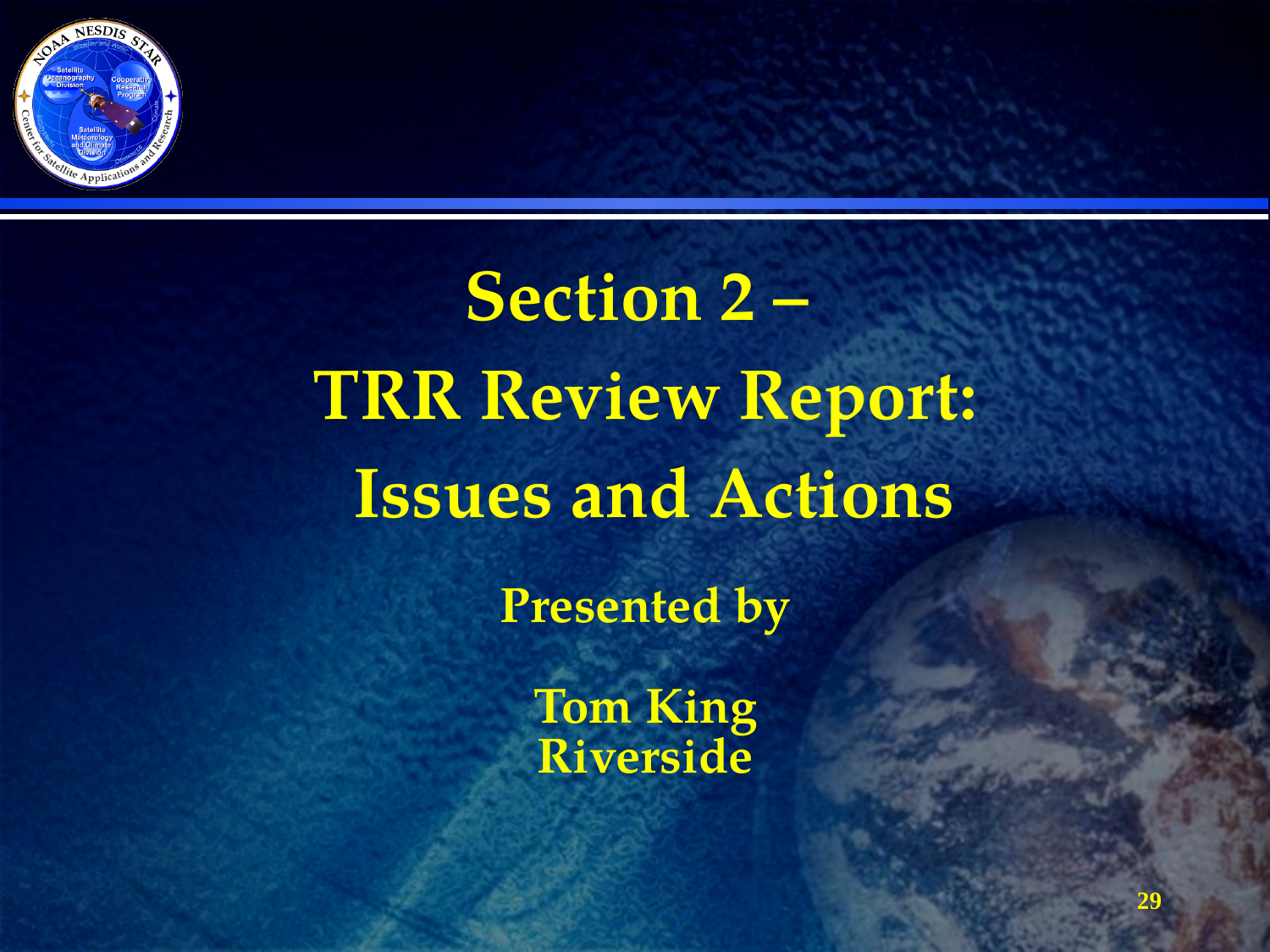

Section 2 –
TRR Review Report:
 Issues and Actions

Presented by

Tom King
Riverside
29